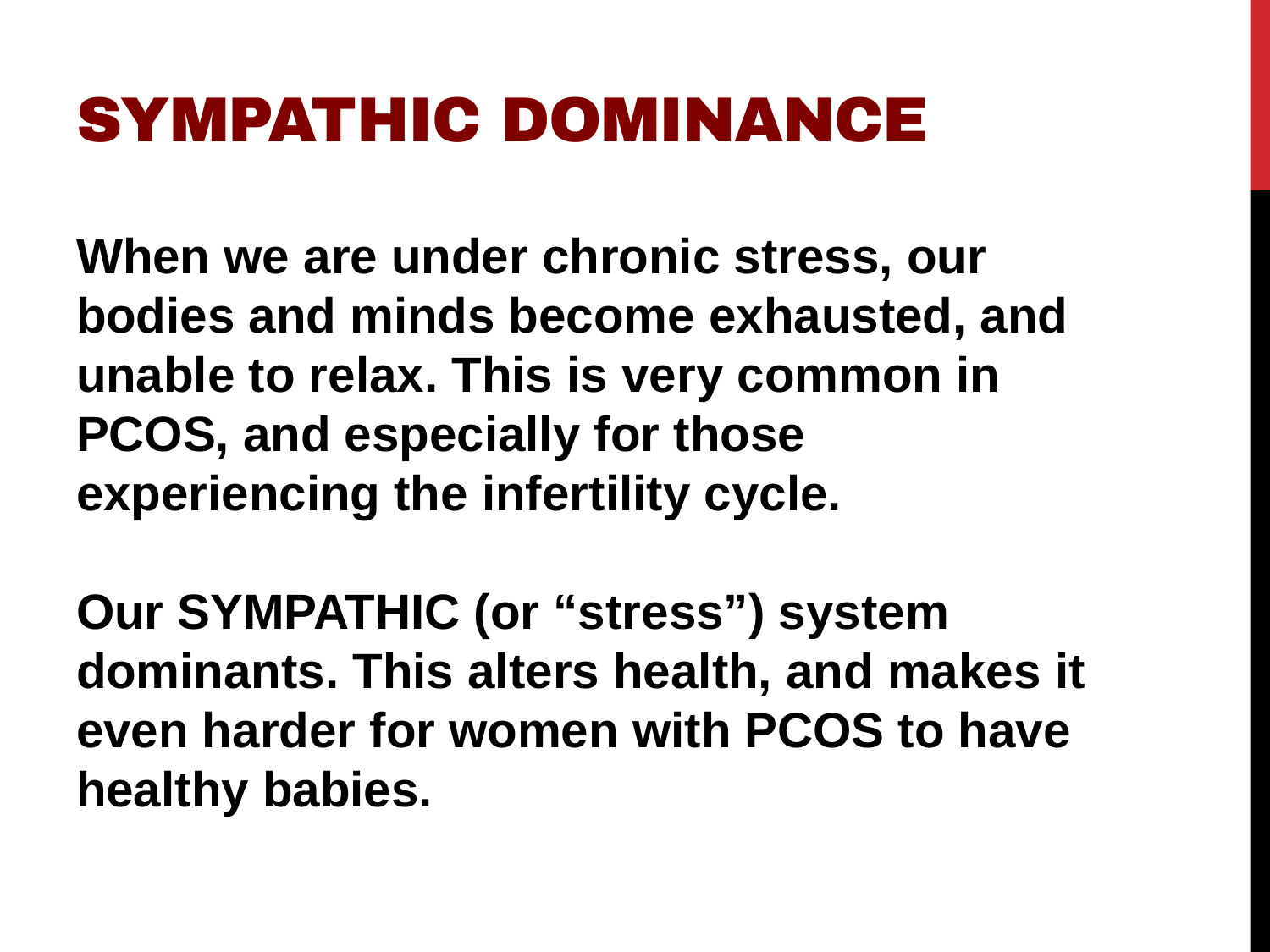

# Sympathic dominance
When we are under chronic stress, our bodies and minds become exhausted, and unable to relax. This is very common in PCOS, and especially for those experiencing the infertility cycle.
Our SYMPATHIC (or “stress”) system dominants. This alters health, and makes it even harder for women with PCOS to have healthy babies.